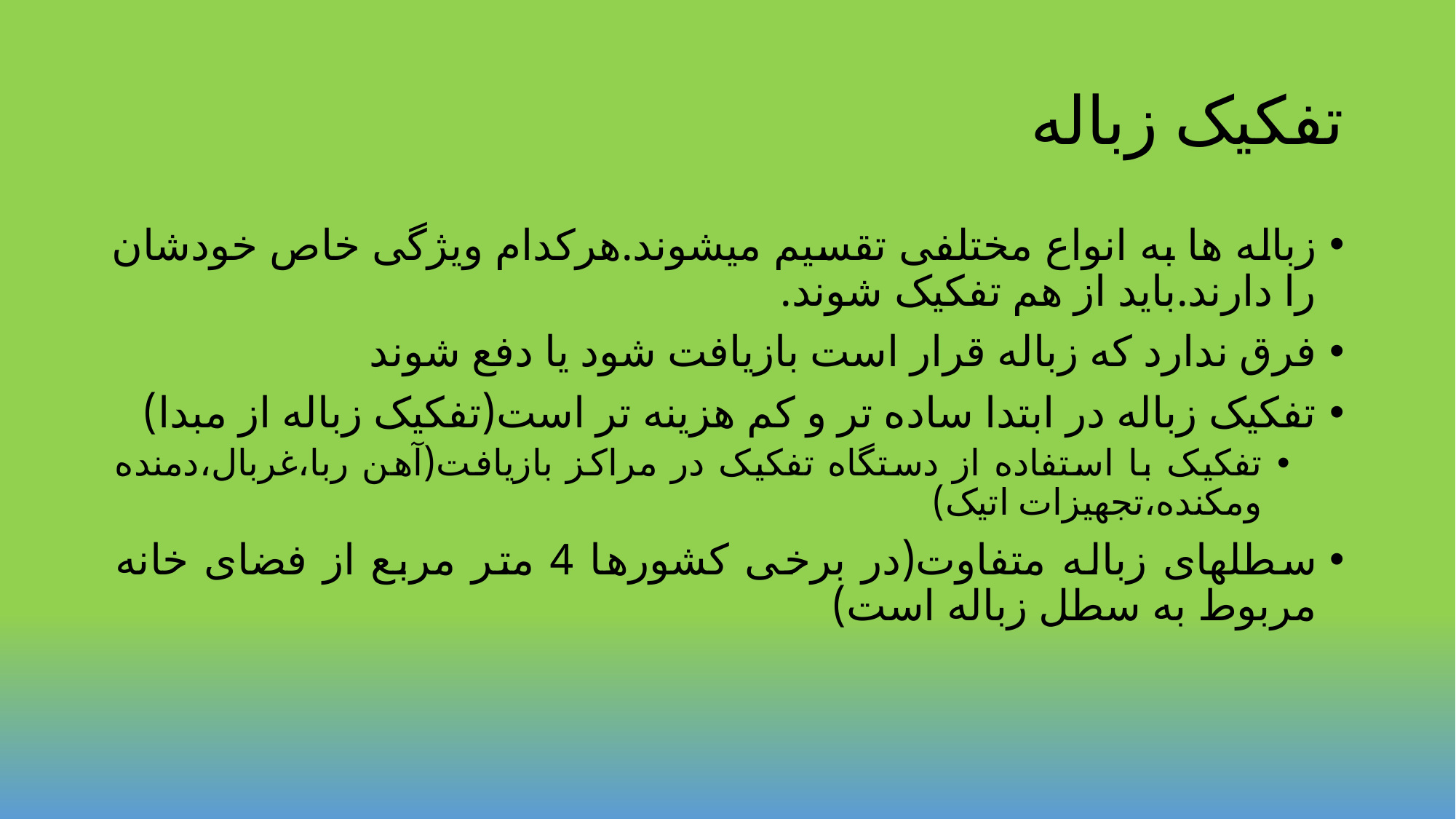

# تفکیک زباله
زباله ها به انواع مختلفی تقسیم میشوند.هرکدام ویژگی خاص خودشان را دارند.باید از هم تفکیک شوند.
فرق ندارد که زباله قرار است بازیافت شود یا دفع شوند
تفکیک زباله در ابتدا ساده تر و کم هزینه تر است(تفکیک زباله از مبدا)
تفکیک با استفاده از دستگاه تفکیک در مراکز بازیافت(آهن ربا،غربال،دمنده ومکنده،تجهیزات اتیک)
سطلهای زباله متفاوت(در برخی کشورها 4 متر مربع از فضای خانه مربوط به سطل زباله است)